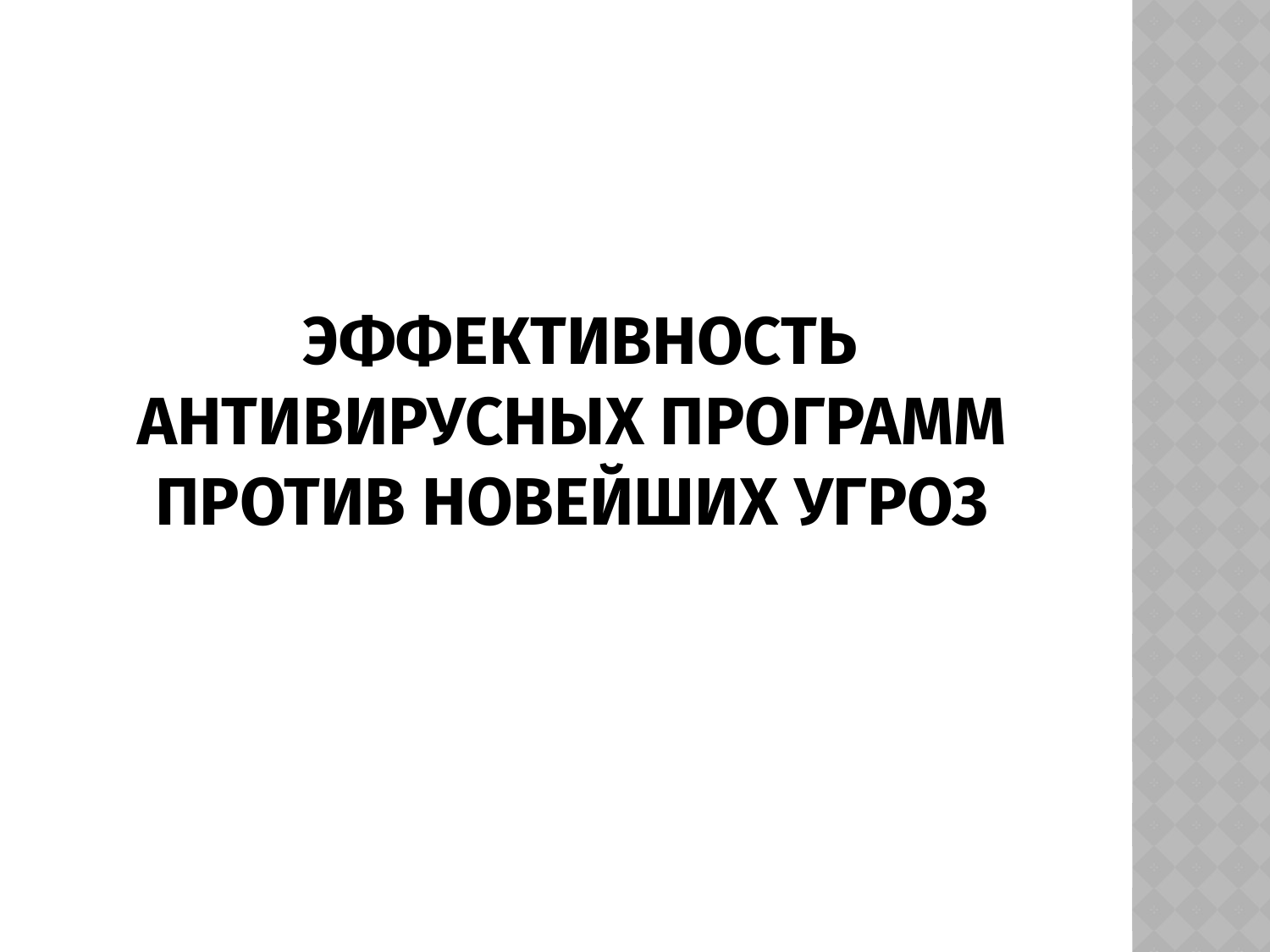

# Эффективность антивирусных программ против новейших угроз